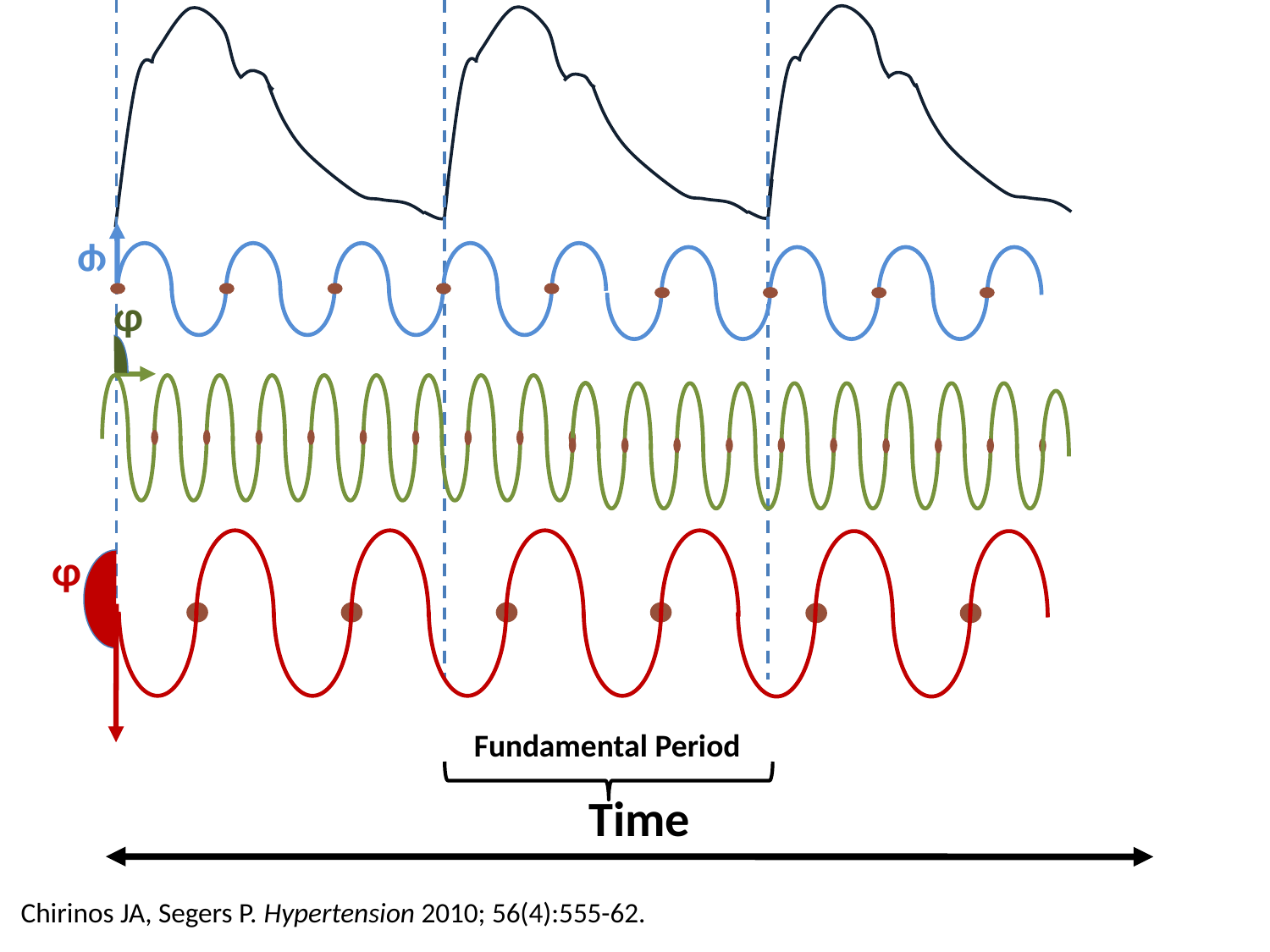

\
φ

φ

φ

Fundamental Period
Time
Chirinos JA, Segers P. Hypertension 2010; 56(4):555-62.